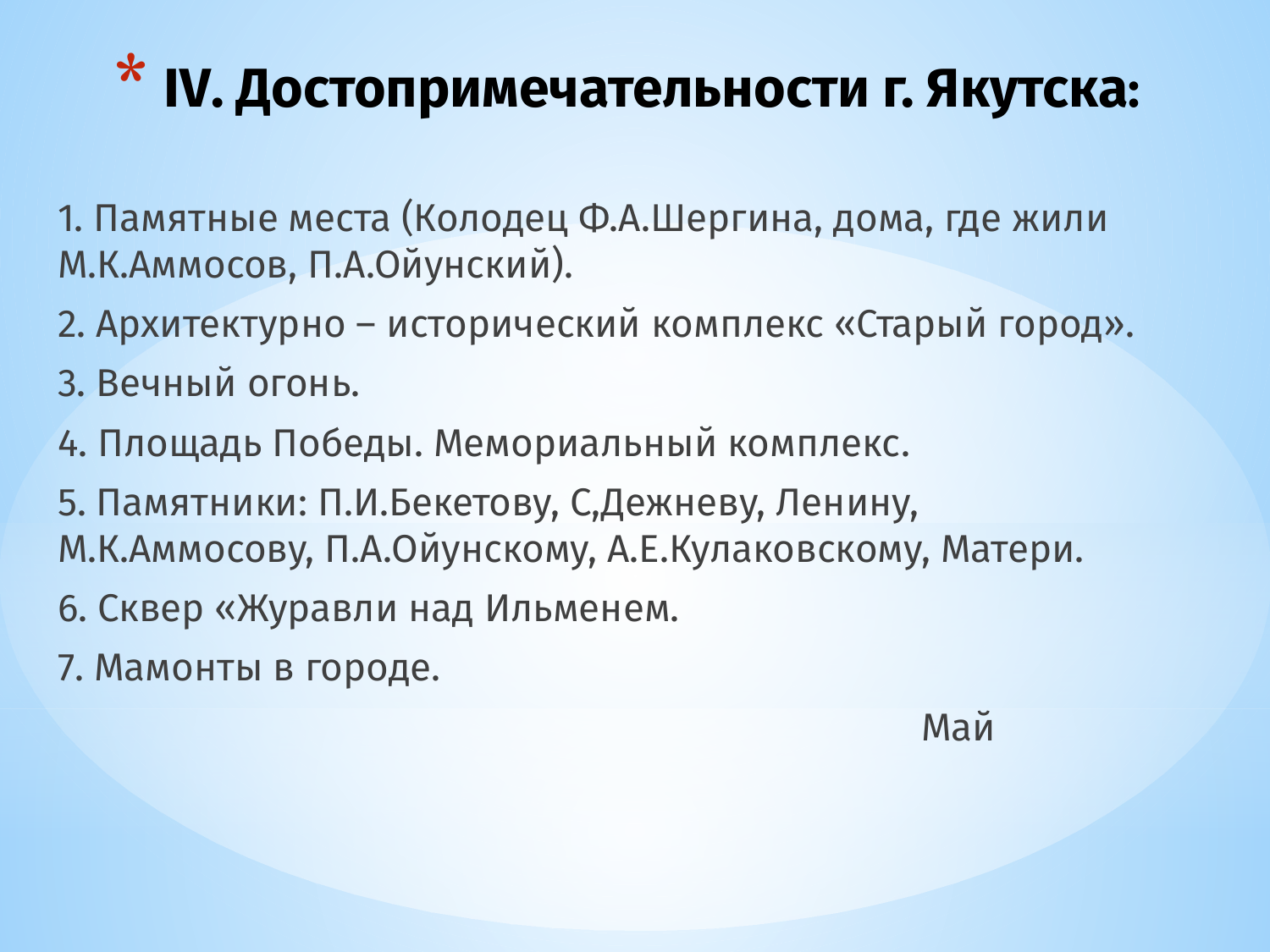

# IV. Достопримечательности г. Якутска:
1. Памятные места (Колодец Ф.А.Шергина, дома, где жили М.К.Аммосов, П.А.Ойунский).
2. Архитектурно – исторический комплекс «Старый город».
3. Вечный огонь.
4. Площадь Победы. Мемориальный комплекс.
5. Памятники: П.И.Бекетову, С,Дежневу, Ленину, М.К.Аммосову, П.А.Ойунскому, А.Е.Кулаковскому, Матери.
6. Сквер «Журавли над Ильменем.
7. Мамонты в городе.
                                                                                     Май